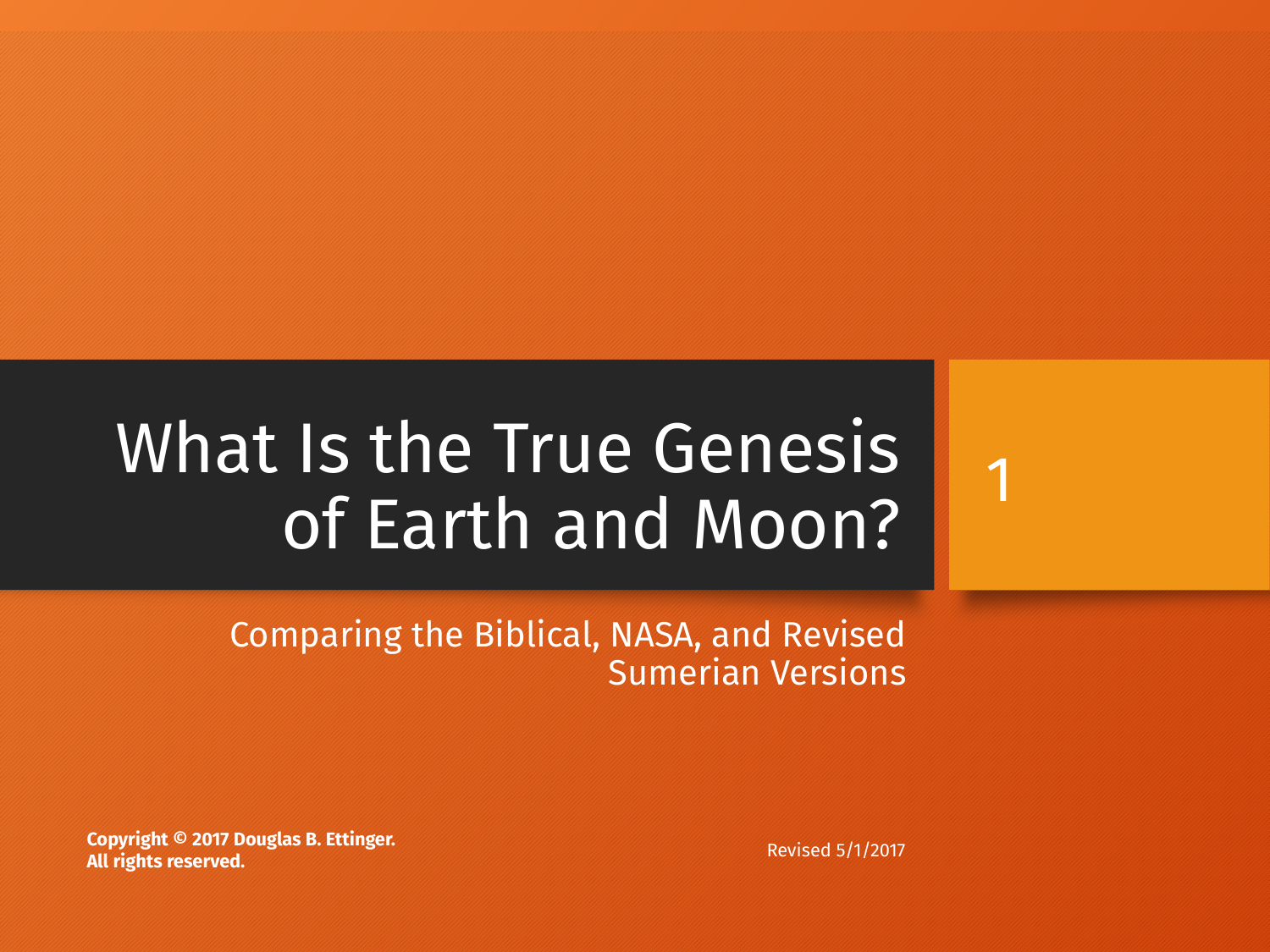

# What Is the True Genesis of Earth and Moon?
1
Comparing the Biblical, NASA, and Revised Sumerian Versions

Revised 5/1/2017
Copyright © 2017 Douglas B. Ettinger.
All rights reserved.